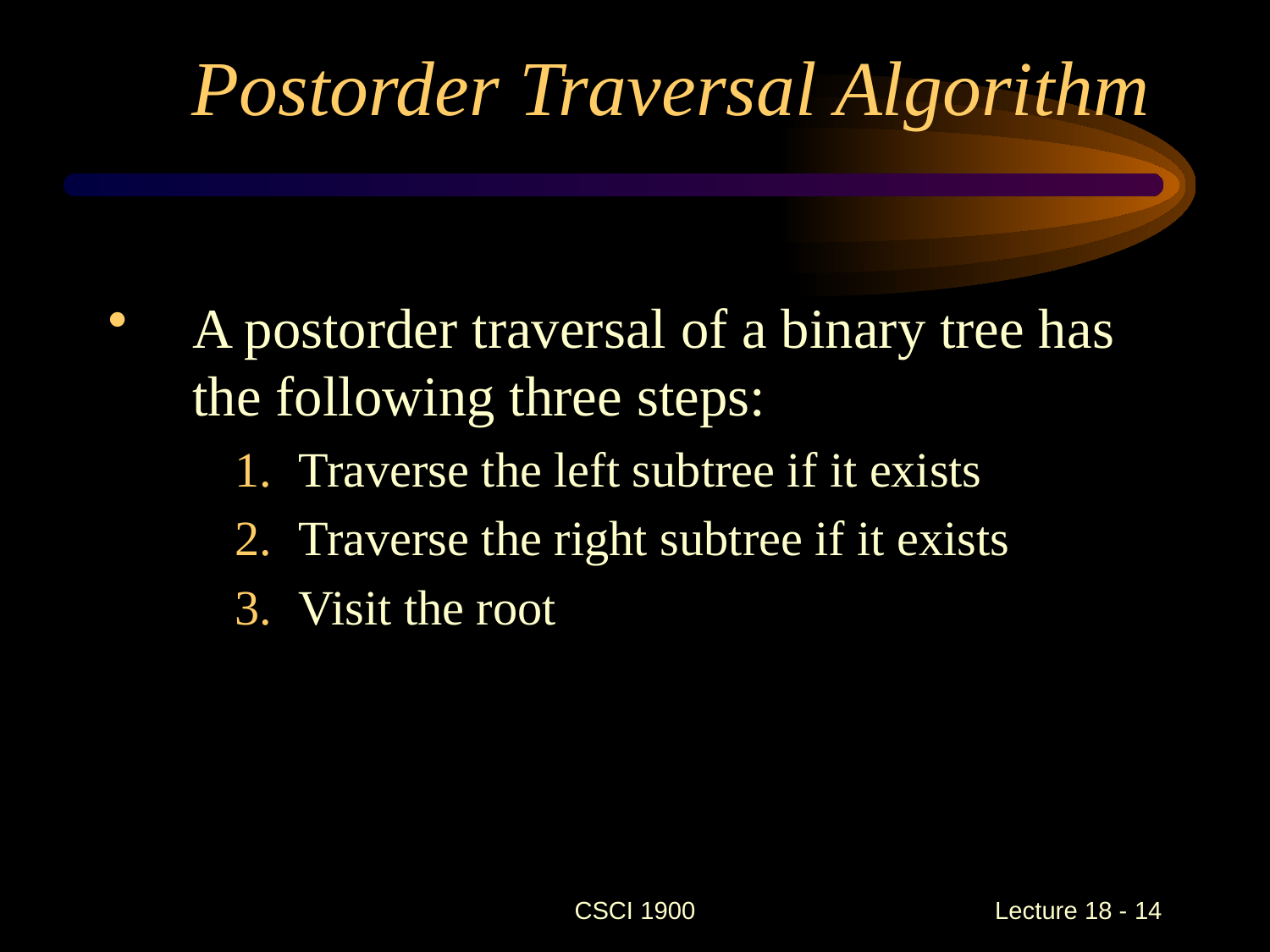

# Postorder Traversal Algorithm
A postorder traversal of a binary tree has the following three steps:
Traverse the left subtree if it exists
Traverse the right subtree if it exists
Visit the root

CSCI 1900
 Lecture 18 - 14